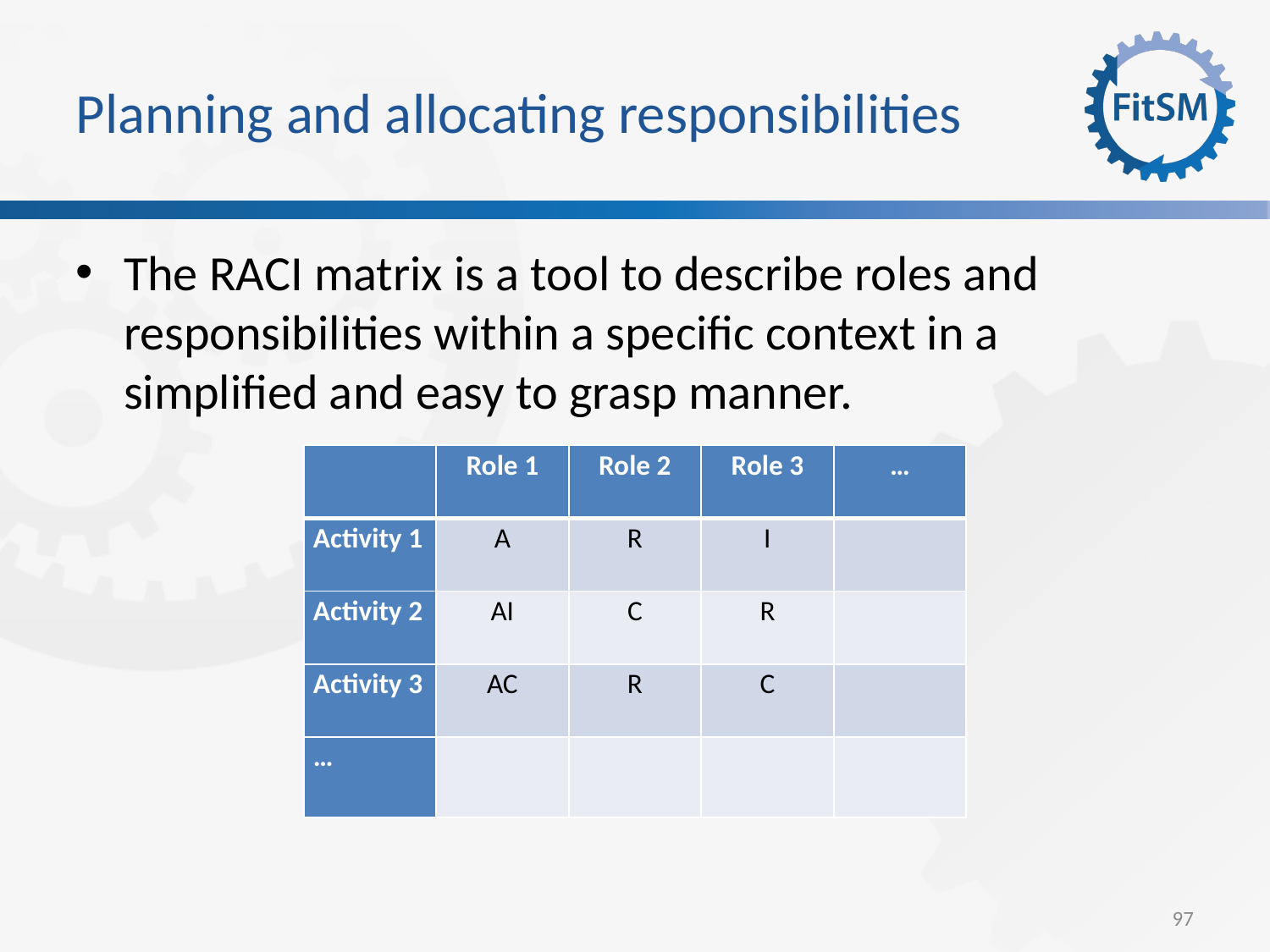

Planning and allocating responsibilities
The RACI matrix is a tool to describe roles and responsibilities within a specific context in a simplified and easy to grasp manner.
|  | Role 1 | Role 2 | Role 3 | … |
| --- | --- | --- | --- | --- |
| Activity 1 | A | R | I |  |
| Activity 2 | AI | C | R |  |
| Activity 3 | AC | R | C |  |
| … |  |  |  |  |
97